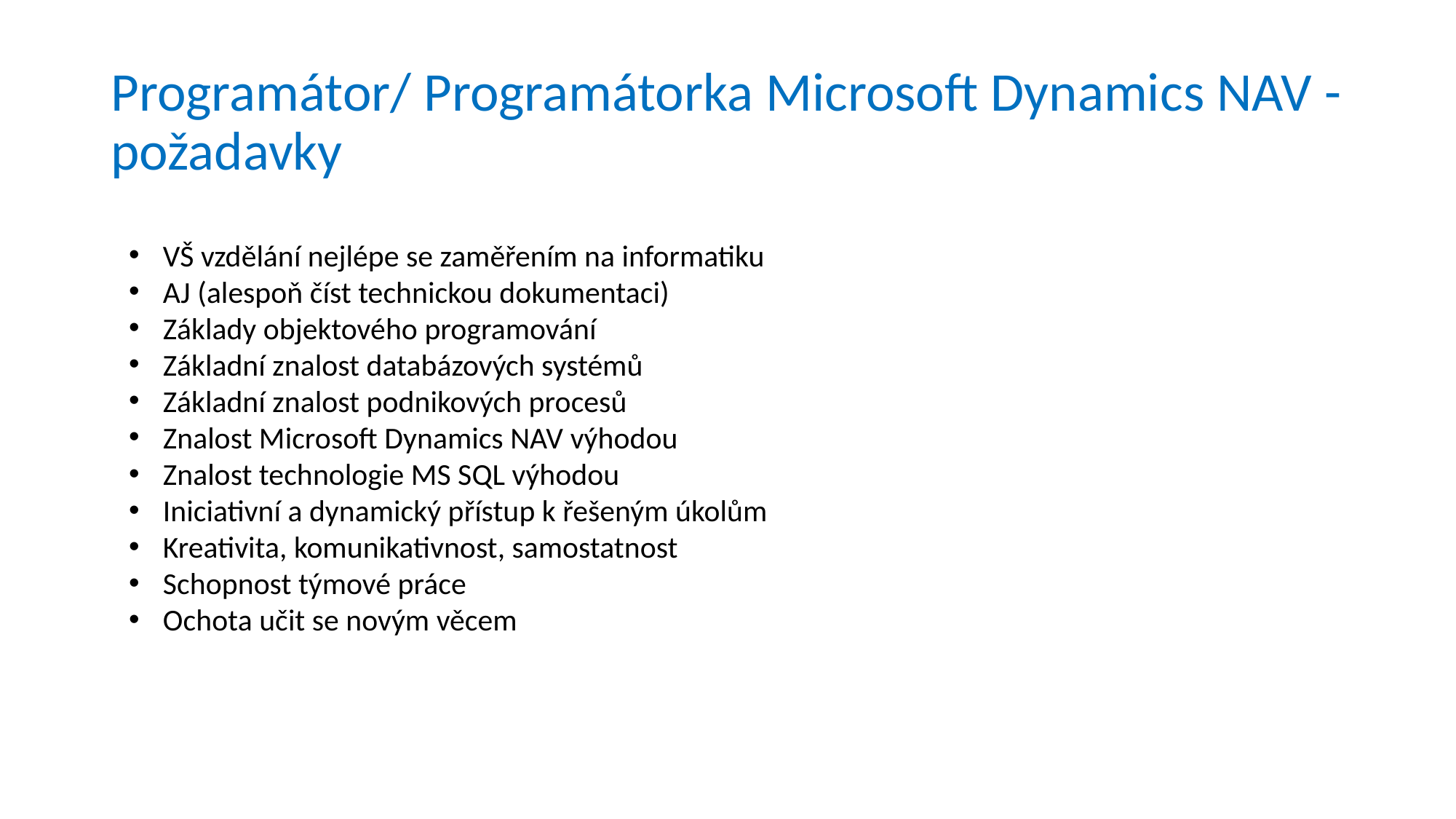

# Programátor/ Programátorka Microsoft Dynamics NAV - požadavky
VŠ vzdělání nejlépe se zaměřením na informatiku
AJ (alespoň číst technickou dokumentaci)
Základy objektového programování
Základní znalost databázových systémů
Základní znalost podnikových procesů
Znalost Microsoft Dynamics NAV výhodou
Znalost technologie MS SQL výhodou
Iniciativní a dynamický přístup k řešeným úkolům
Kreativita, komunikativnost, samostatnost
Schopnost týmové práce
Ochota učit se novým věcem